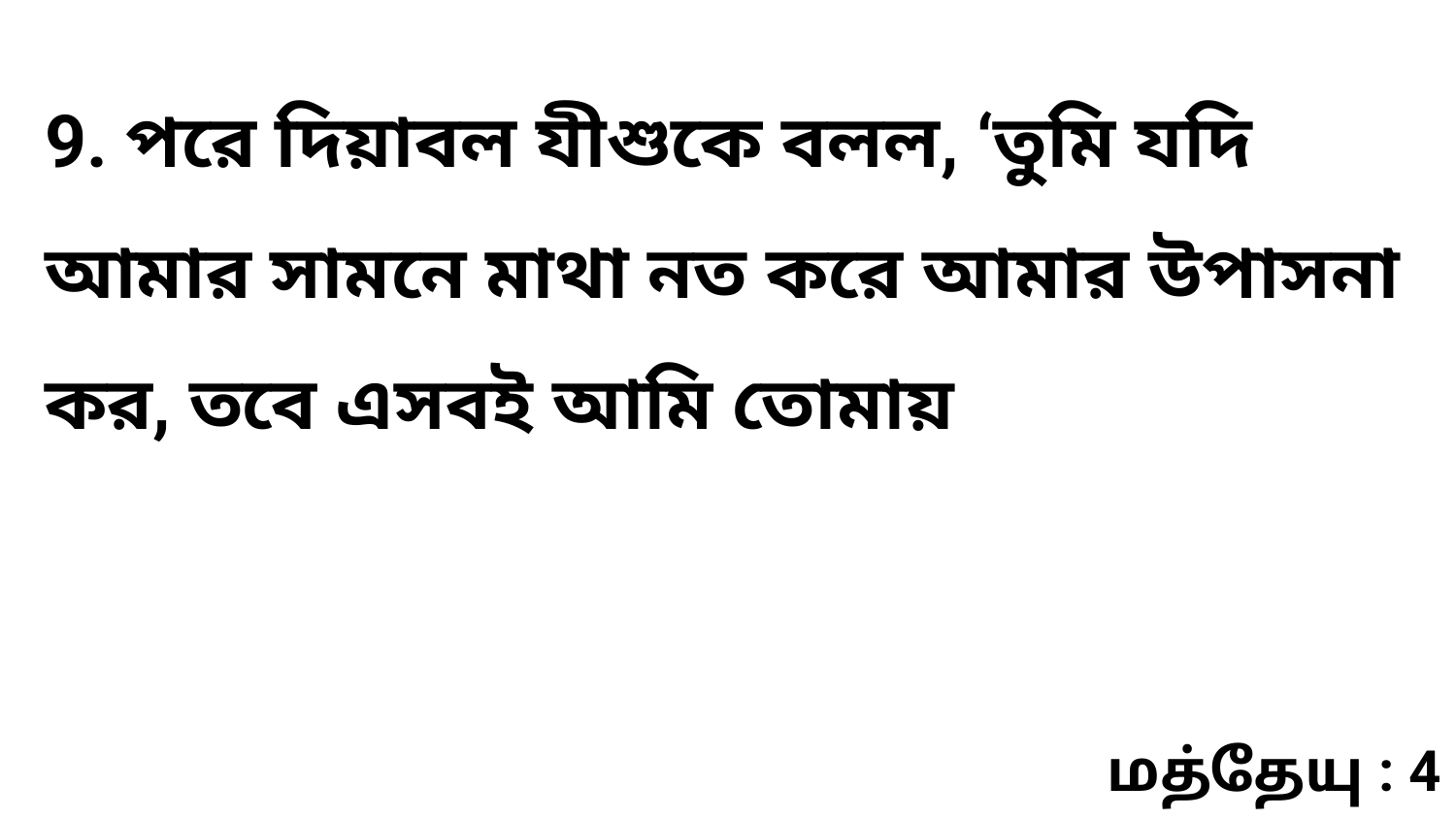

9. পরে দিয়াবল যীশুকে বলল, ‘তুমি যদি আমার সামনে মাথা নত করে আমার উপাসনা কর, তবে এসবই আমি তোমায়
மத்தேயு : 4